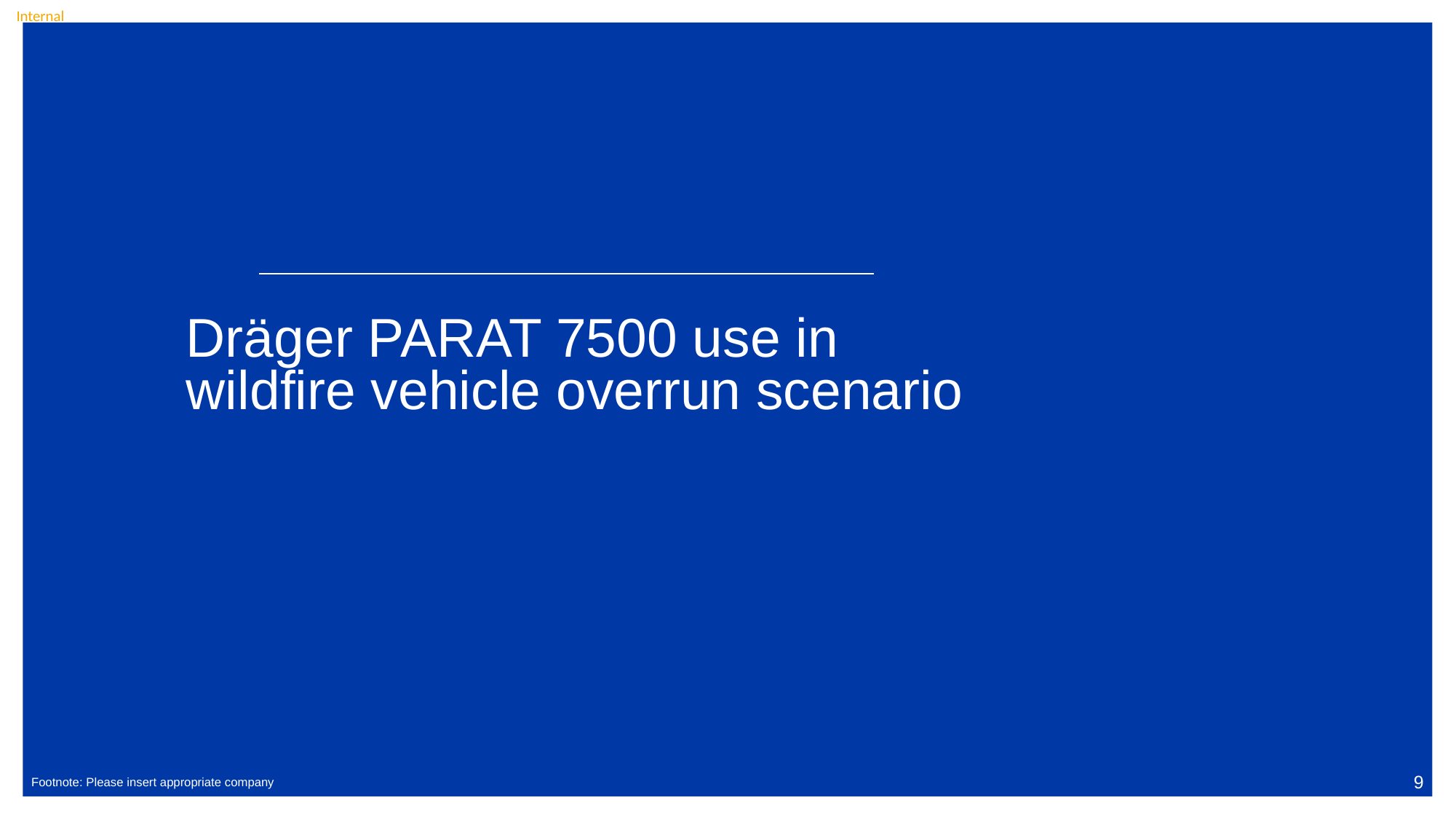

# Dräger PARAT 7500 use in wildfire vehicle overrun scenario
Footnote: Please insert appropriate company
9